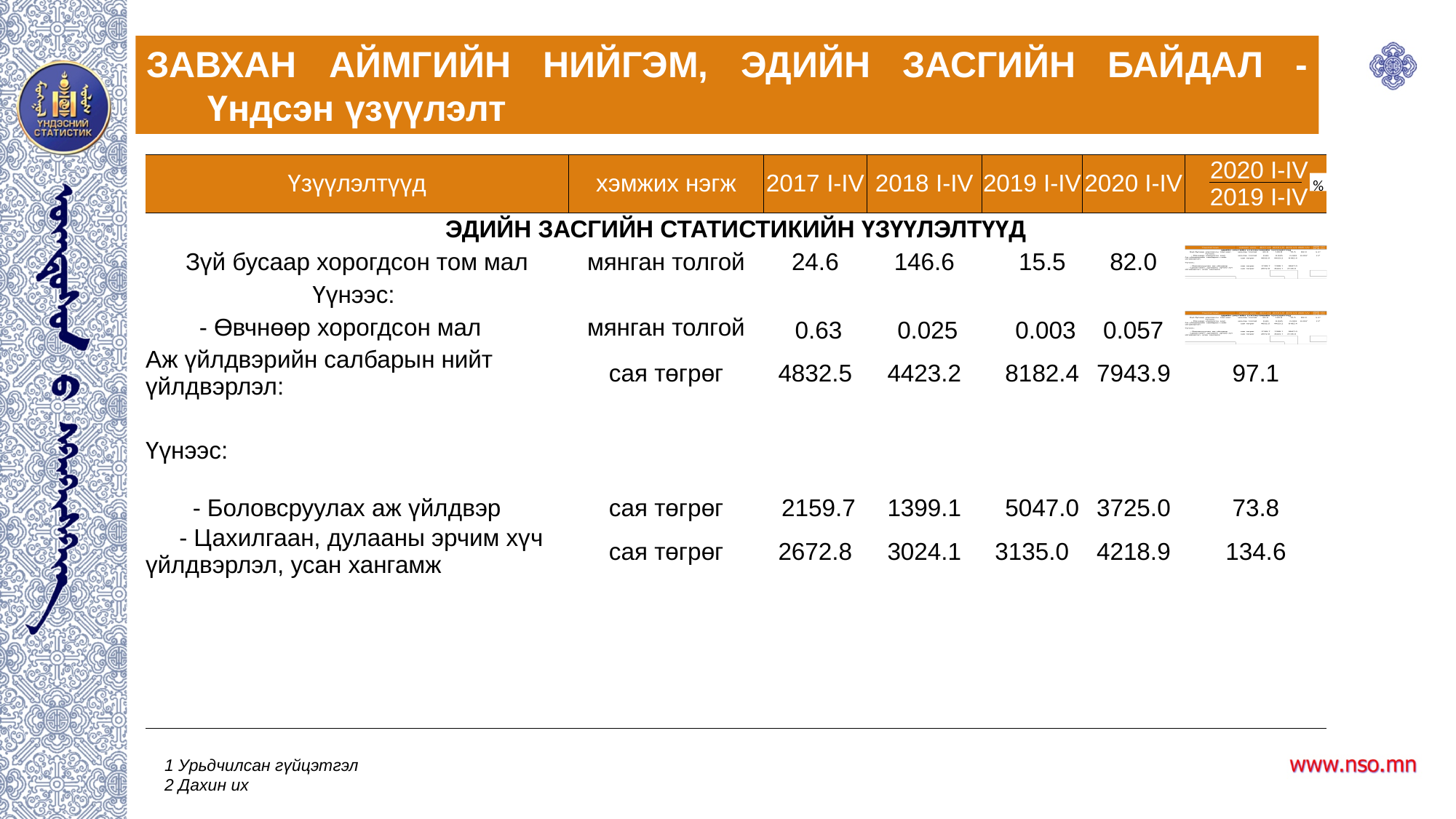

ЗАВХАН АЙМГИЙН НИЙГЭМ, ЭДИЙН ЗАСГИЙН БАЙДАЛ - Үндсэн үзүүлэлт
| Үзүүлэлтүүд | хэмжих нэгж | 2017 I-IV |  | 2018 I-IV |  | 2019 I-IV | 2020 I-IV | 2020 I-IV 2019 I-IV |
| --- | --- | --- | --- | --- | --- | --- | --- | --- |
| ЭДИЙН ЗАСГИЙН СТАТИСТИКИЙН ҮЗҮҮЛЭЛТҮҮД |  |  |  |  |  |  |  |  |
| Зүй бусаар хорогдсон том мал | мянган толгой | 24.6 |  | 146.6 |  | 15.5 | 82.0 |  |
| Үүнээс: |  |  |  |  |  |  |  |  |
| - Өвчнөөр хорогдсон мал | мянган толгой | 0.63 |  | 0.025 |  | 0.003 | 0.057 |  |
| Аж үйлдвэрийн салбарын нийт үйлдвэрлэл: | сая төгрөг | 4832.5 |  | 4423.2 |  | 8182.4 | 7943.9 | 97.1 |
|  |  |  |  |  |  |  |  |  |
| Үүнээс: |  |  |  |  |  |  |  |  |
| - Боловсруулах аж үйлдвэр | сая төгрөг | 2159.7 |  | 1399.1 |  | 5047.0 | 3725.0 | 73.8 |
| - Цахилгаан, дулааны эрчим хүч үйлдвэрлэл, усан хангамж | сая төгрөг | 2672.8 |  | 3024.1 |  | 3135.0 | 4218.9 | 134.6 |
|  |  |  |  |  |  |  |  |  |
|  |  |  |  |  |  |  |  |  |
|  |  |  |  |  |  |  |  |  |
|  |  |  |  |  |  |  |  |  |
%
| 1 Урьдчилсан гүйцэтгэл |
| --- |
| 2 Дахин их |